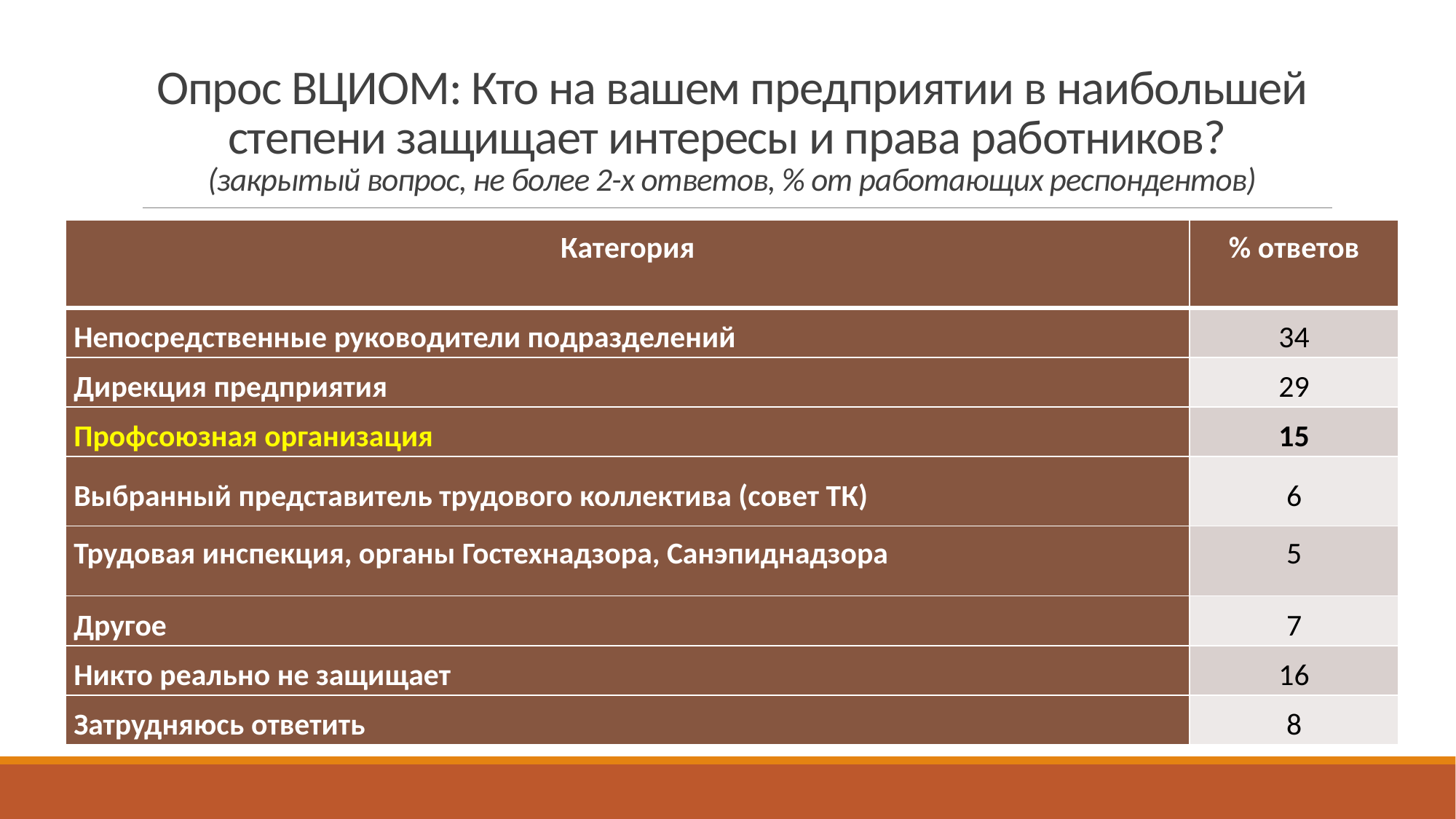

# Опрос ВЦИОМ: Кто на вашем предприятии в наибольшей степени защищает интересы и права работников? (закрытый вопрос, не более 2-х ответов, % от работающих респондентов)
| Категория | % ответов |
| --- | --- |
| Непосредственные руководители подразделений | 34 |
| Дирекция предприятия | 29 |
| Профсоюзная организация | 15 |
| Выбранный представитель трудового коллектива (совет ТК) | 6 |
| Трудовая инспекция, органы Гостехнадзора, Санэпиднадзора | 5 |
| Другое | 7 |
| Никто реально не защищает | 16 |
| Затрудняюсь ответить | 8 |